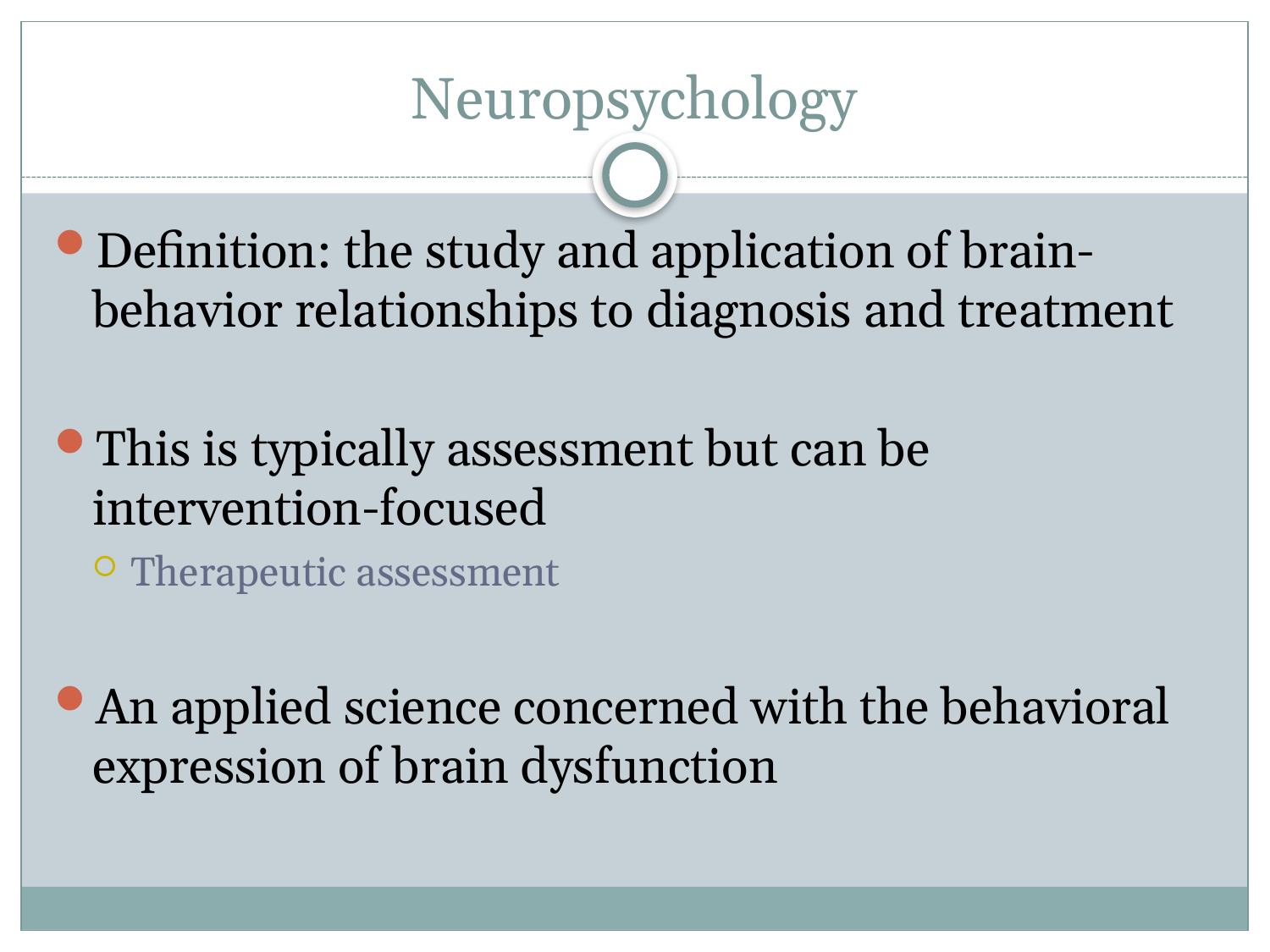

# Neuropsychology
Definition: the study and application of brain-behavior relationships to diagnosis and treatment

This is typically assessment but can be intervention-focused
Therapeutic assessment

An applied science concerned with the behavioral expression of brain dysfunction